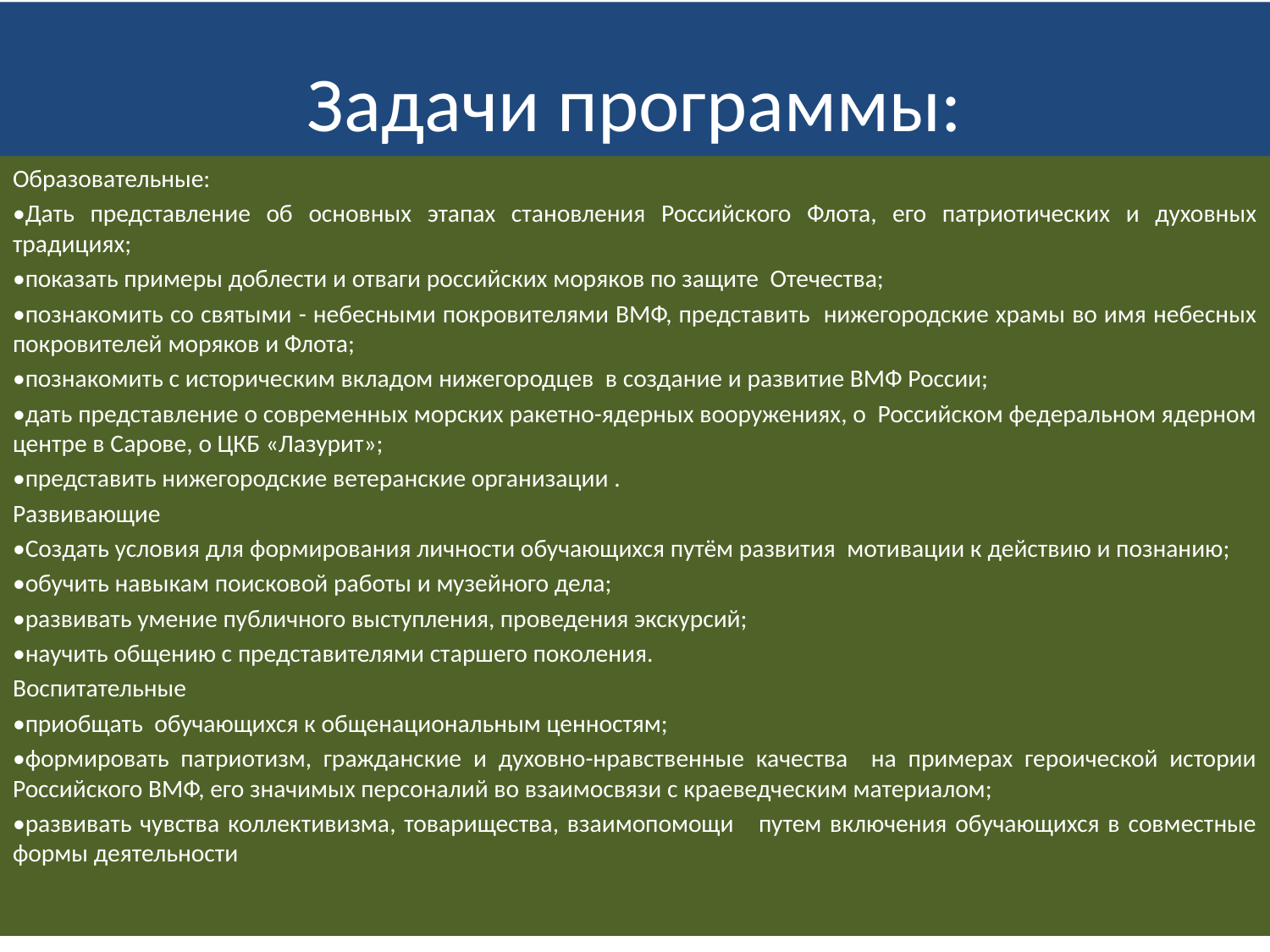

# Задачи программы:
Образовательные:
•Дать представление об основных этапах становления Российского Флота, его патриотических и духовных традициях;
•показать примеры доблести и отваги российских моряков по защите  Отечества;
•познакомить со святыми - небесными покровителями ВМФ, представить  нижегородские храмы во имя небесных покровителей моряков и Флота;
•познакомить с историческим вкладом нижегородцев  в создание и развитие ВМФ России;
•дать представление о современных морских ракетно-ядерных вооружениях, о  Российском федеральном ядерном центре в Сарове, о ЦКБ «Лазурит»;
•представить нижегородские ветеранские организации .
Развивающие
•Создать условия для формирования личности обучающихся путём развития  мотивации к действию и познанию;
•обучить навыкам поисковой работы и музейного дела;
•развивать умение публичного выступления, проведения экскурсий;
•научить общению с представителями старшего поколения.
Воспитательные
•приобщать  обучающихся к общенациональным ценностям;
•формировать патриотизм, гражданские и духовно-нравственные качества  на примерах героической истории Российского ВМФ, его значимых персоналий во взаимосвязи с краеведческим материалом;
•развивать чувства коллективизма, товарищества, взаимопомощи   путем включения обучающихся в совместные формы деятельности